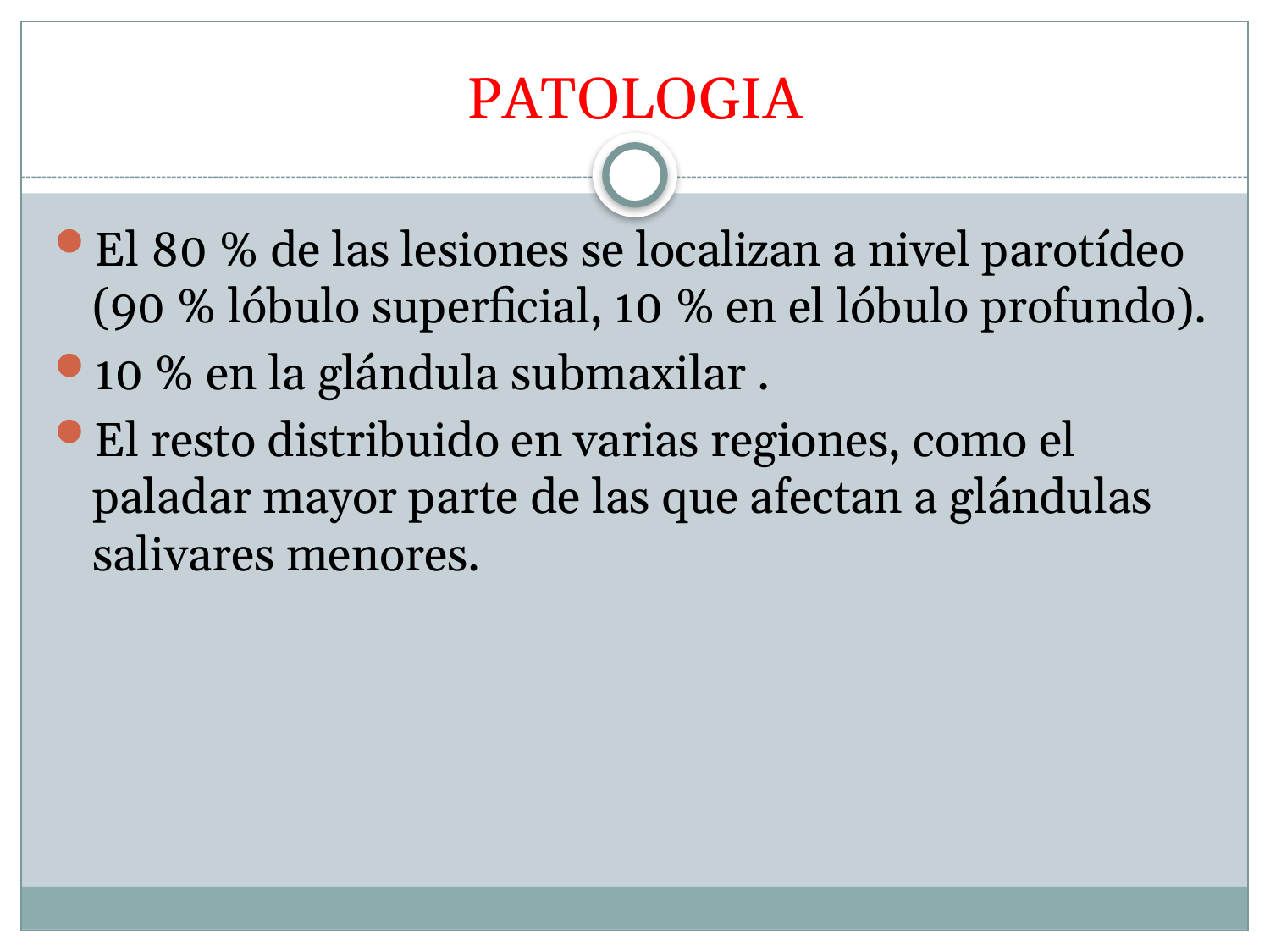

# PATOLOGIA
El 80 % de las lesiones se localizan a nivel parotídeo (90 % lóbulo superficial, 10 % en el lóbulo profundo).
10 % en la glándula submaxilar .
El resto distribuido en varias regiones, como el paladar mayor parte de las que afectan a glándulas salivares menores.